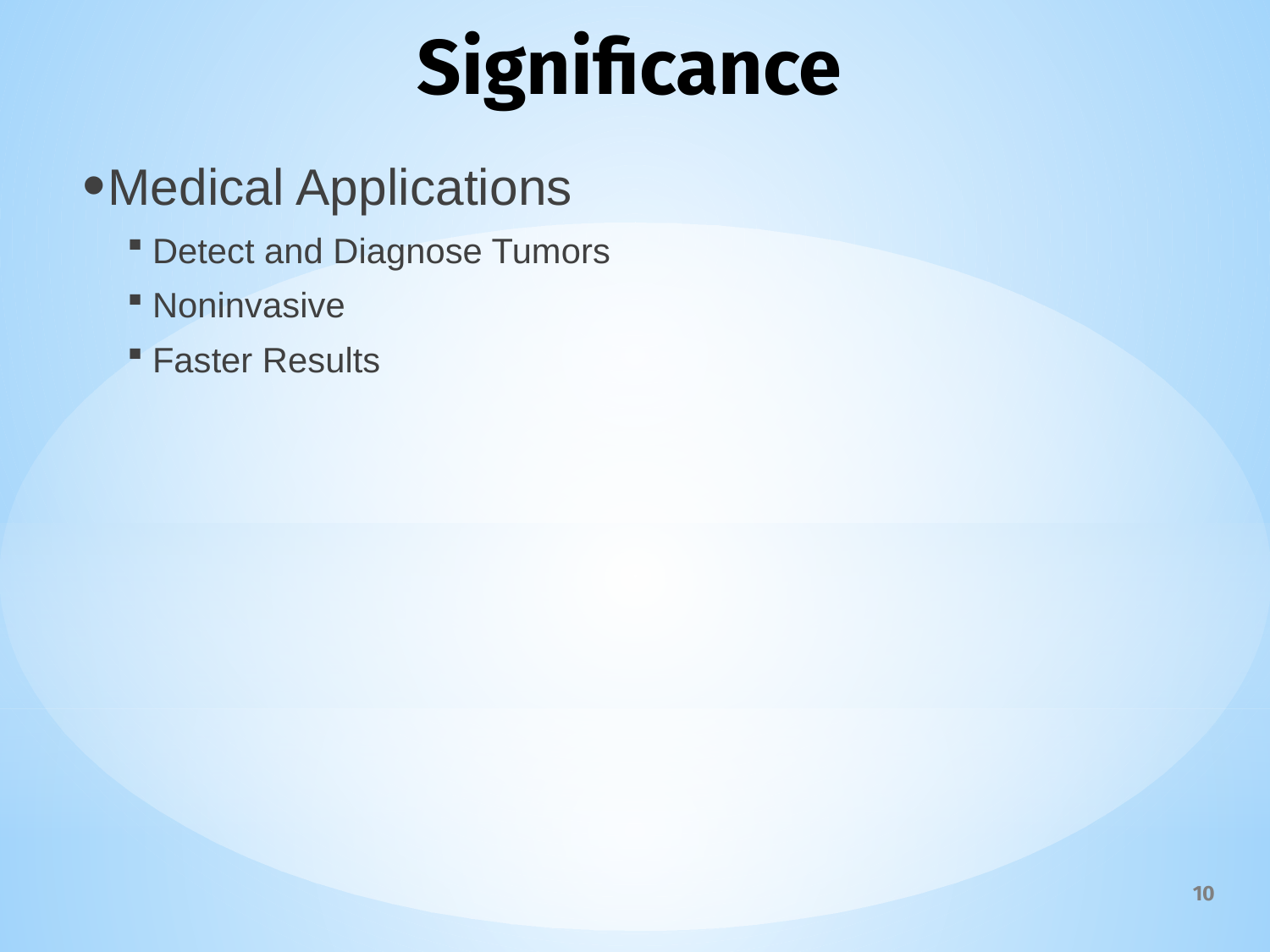

# Significance
Medical Applications
Detect and Diagnose Tumors
Noninvasive
Faster Results
10